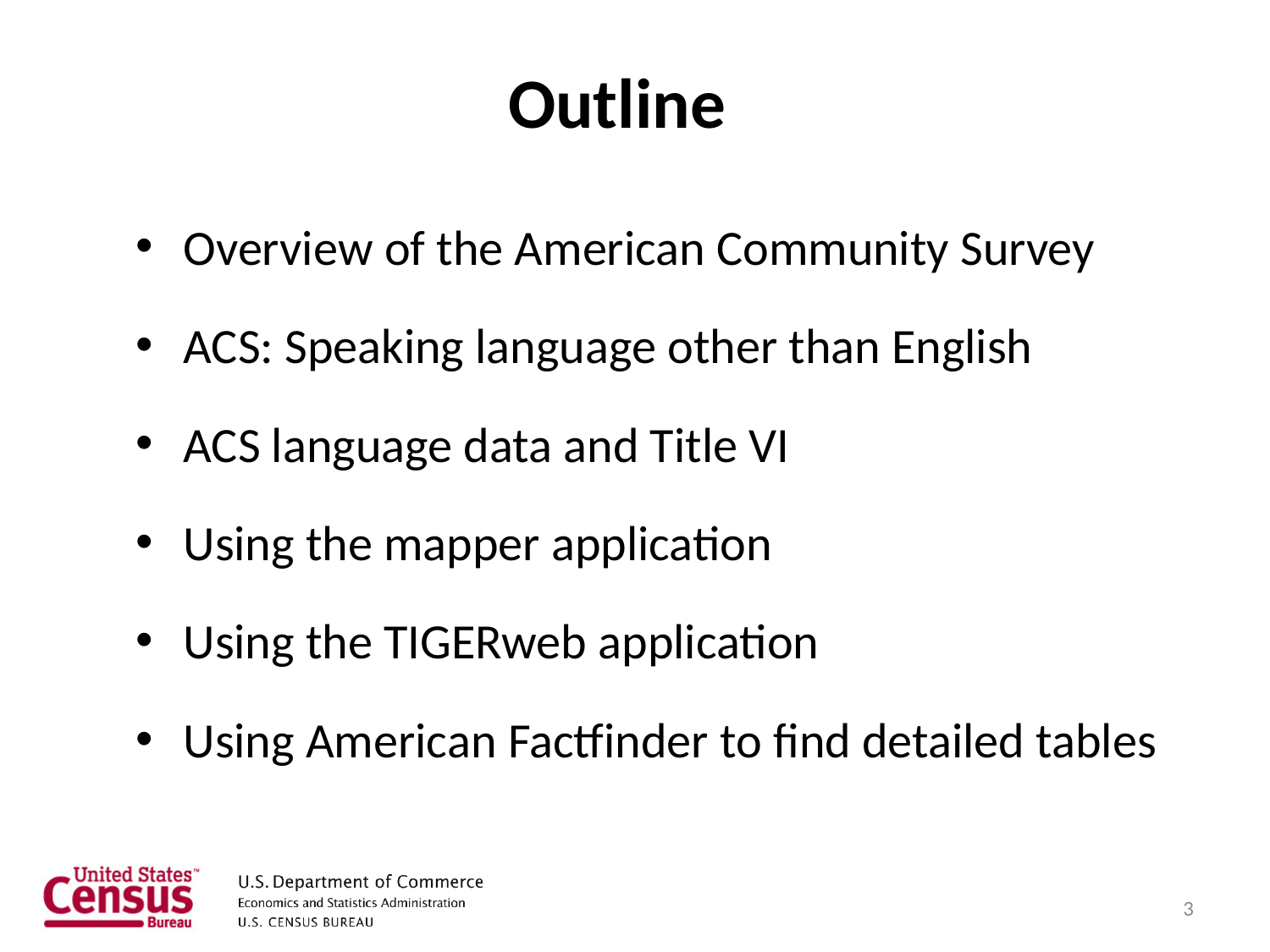

# Outline
Overview of the American Community Survey
ACS: Speaking language other than English
ACS language data and Title VI
Using the mapper application
Using the TIGERweb application
Using American Factfinder to find detailed tables
3